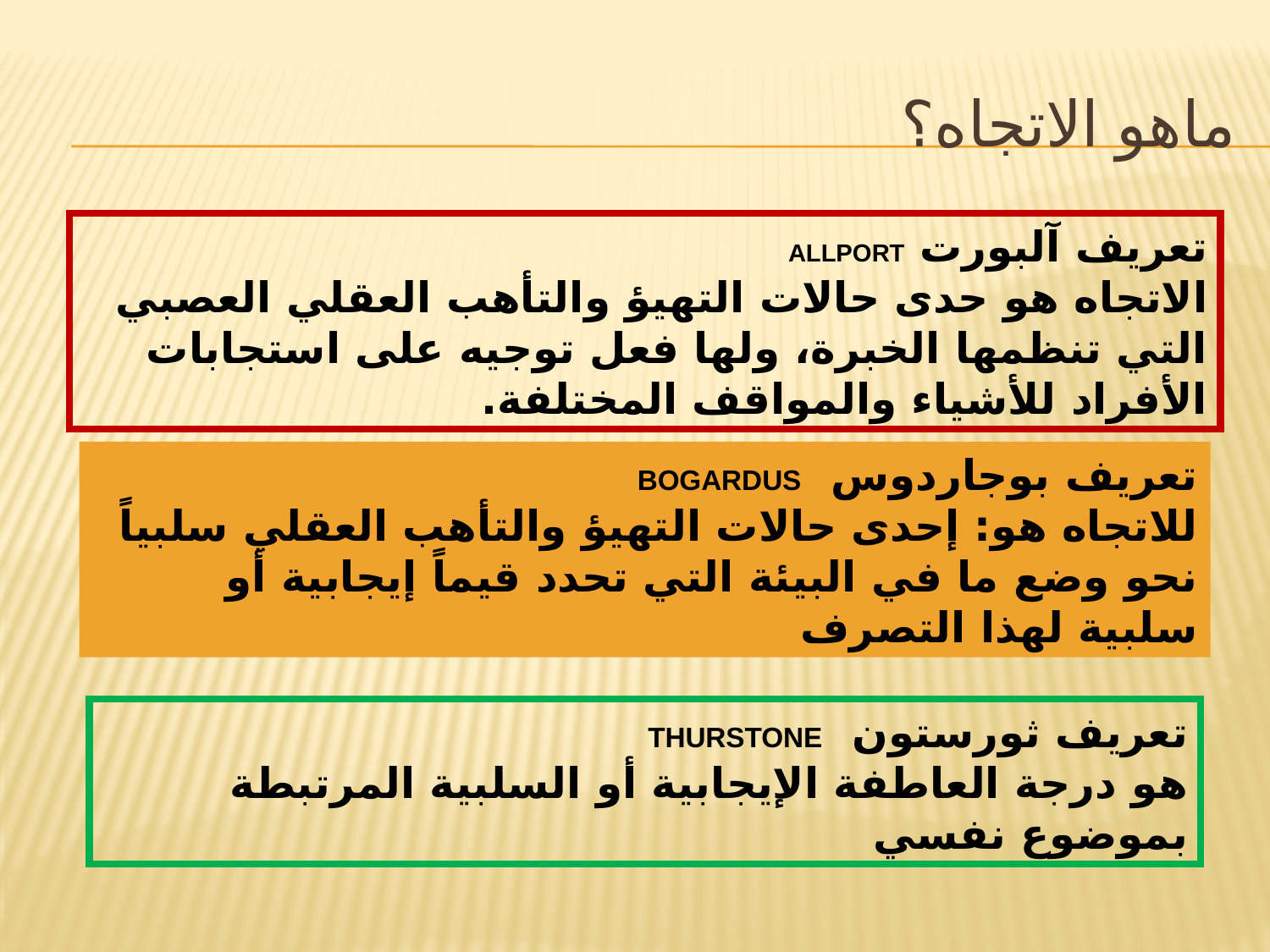

# ماهو الاتجاه؟
تعريف آلبورت ALLPORT
الاتجاه هو حدى حالات التهيؤ والتأهب العقلي العصبي التي تنظمها الخبرة، ولها فعل توجيه على استجابات الأفراد للأشياء والمواقف المختلفة.
تعريف بوجاردوس  BOGARDUS
للاتجاه هو: إحدى حالات التهيؤ والتأهب العقلي سلبياً نحو وضع ما في البيئة التي تحدد قيماً إيجابية أو سلبية لهذا التصرف
تعريف ثورستون  THURSTONE
هو درجة العاطفة الإيجابية أو السلبية المرتبطة بموضوع نفسي